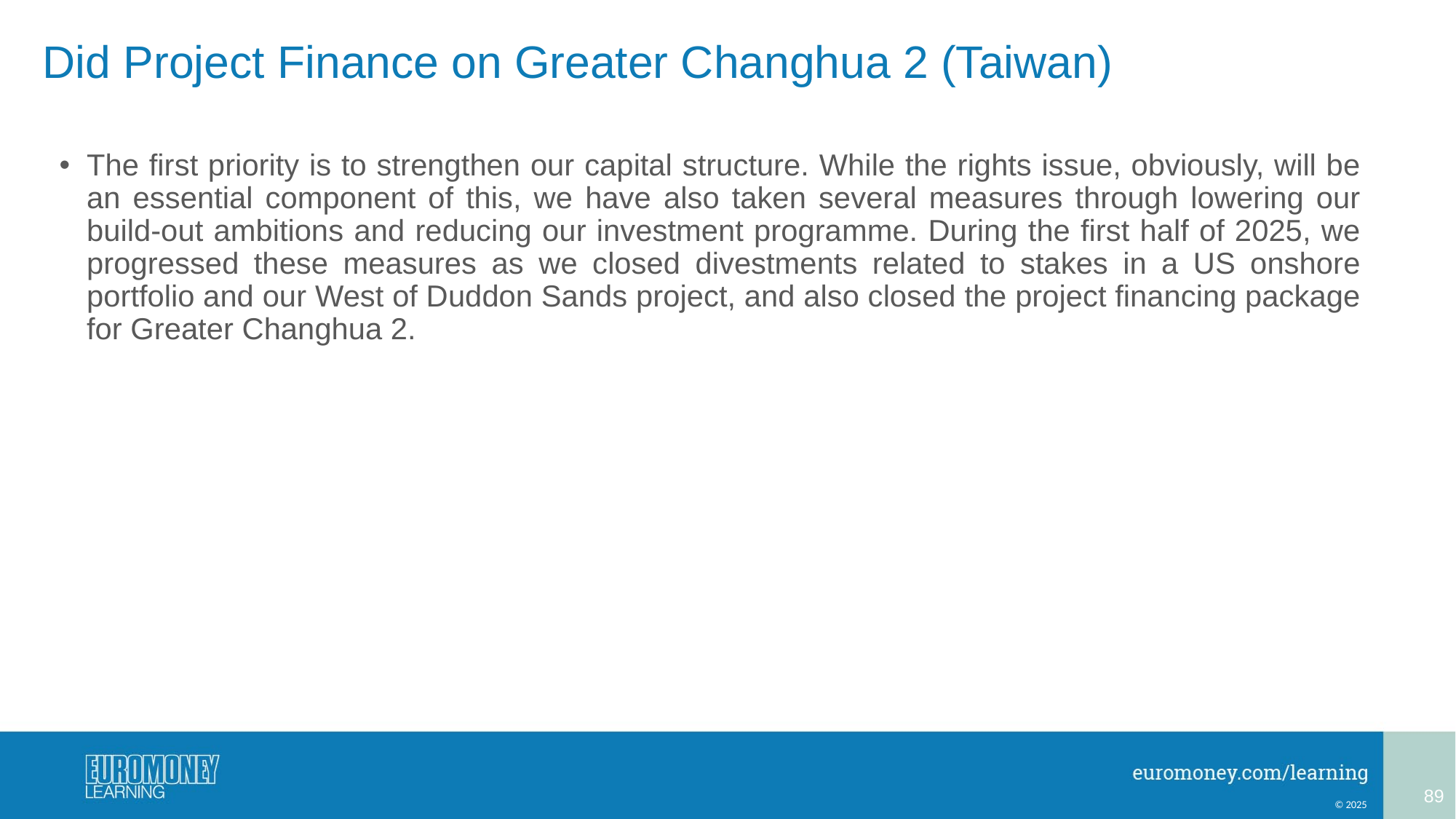

# Did Project Finance on Greater Changhua 2 (Taiwan)
The first priority is to strengthen our capital structure. While the rights issue, obviously, will be an essential component of this, we have also taken several measures through lowering our build-out ambitions and reducing our investment programme. During the first half of 2025, we progressed these measures as we closed divestments related to stakes in a US onshore portfolio and our West of Duddon Sands project, and also closed the project financing package for Greater Changhua 2.
89